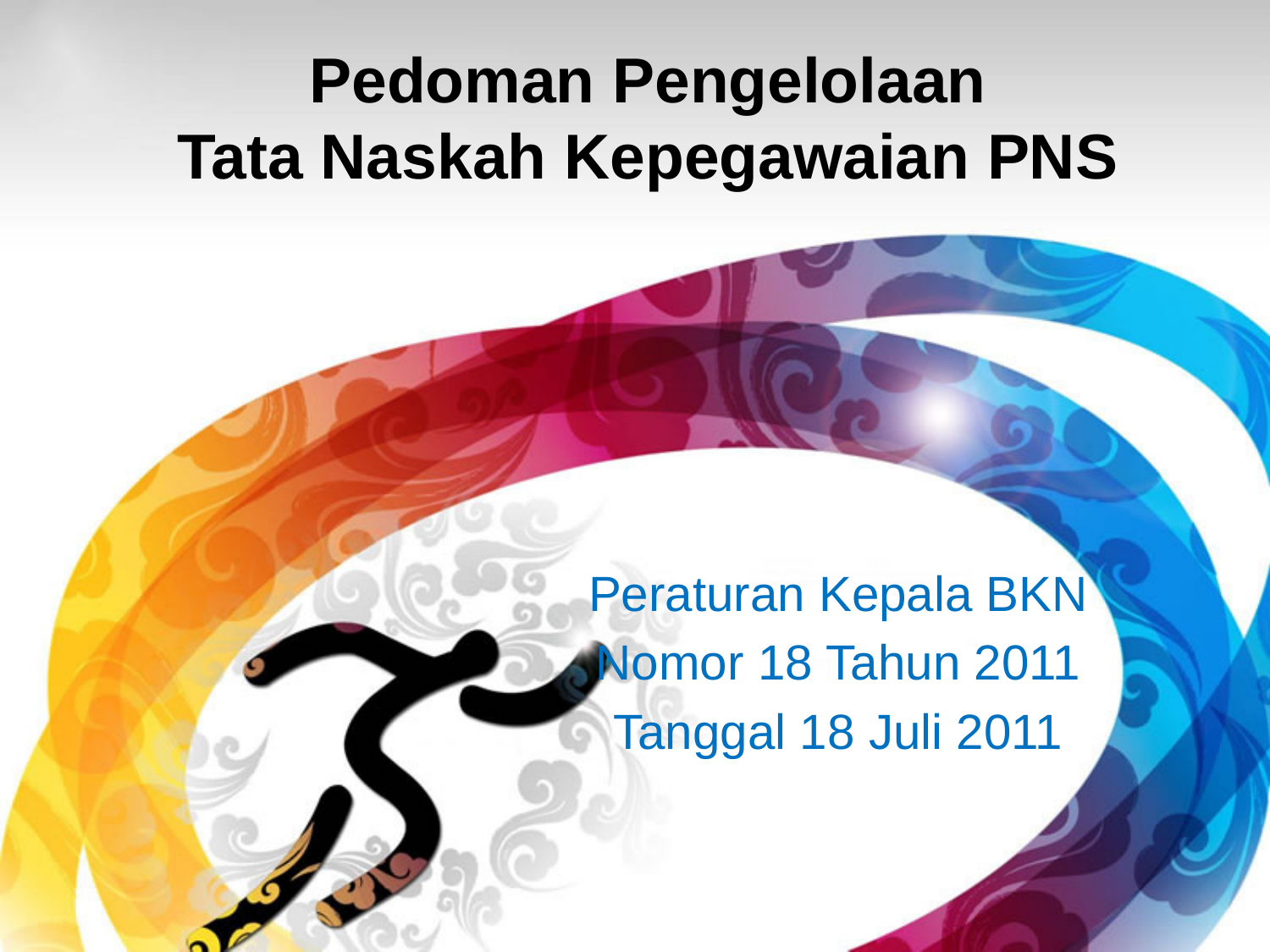

# Pedoman Pengelolaan Tata Naskah Kepegawaian PNS
Peraturan Kepala BKN
Nomor 18 Tahun 2011
Tanggal 18 Juli 2011